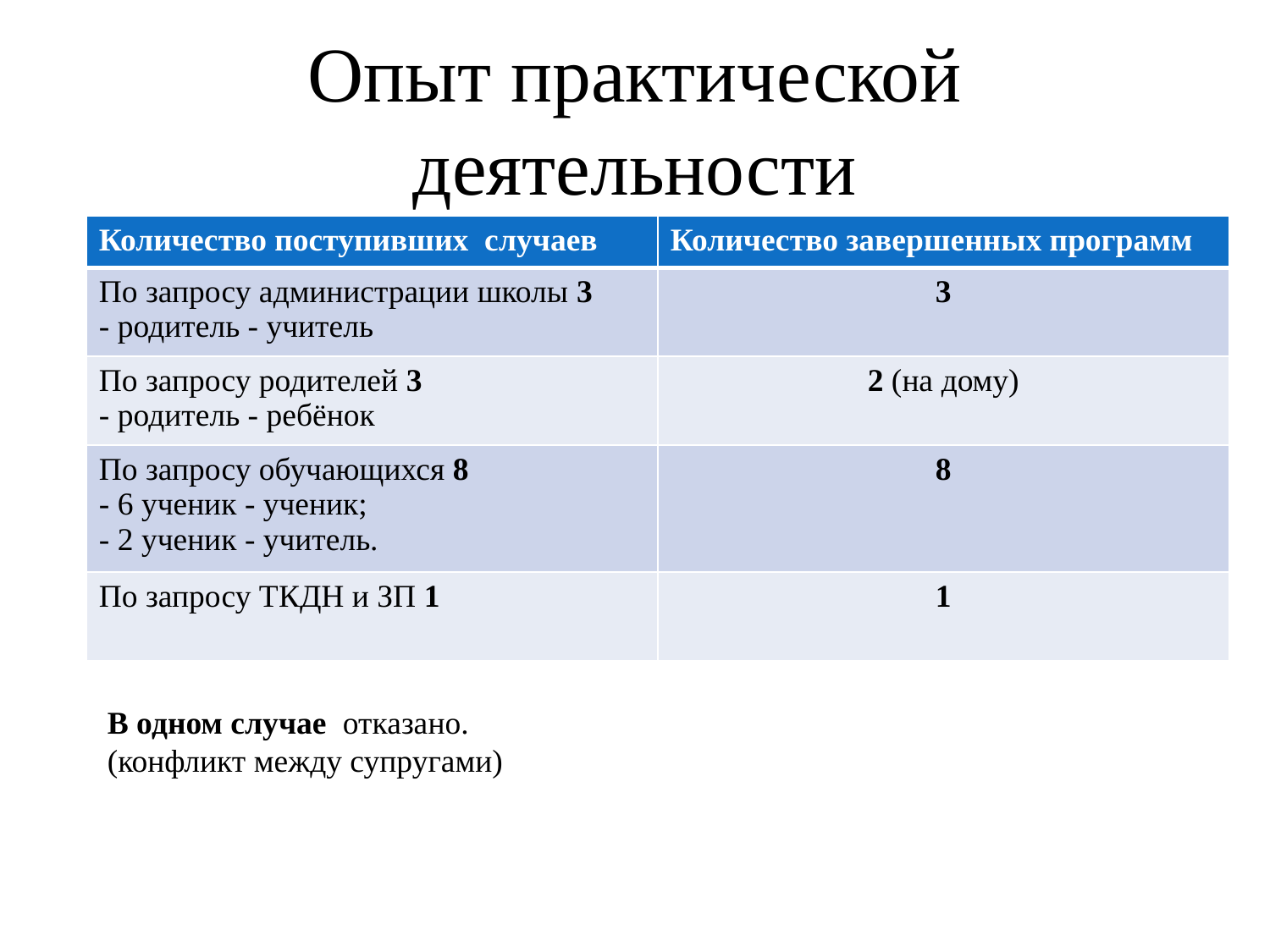

# Опыт практической деятельности
| Количество поступивших случаев | Количество завершенных программ |
| --- | --- |
| По запросу администрации школы 3 - родитель - учитель | 3 |
| По запросу родителей 3 - родитель - ребёнок | 2 (на дому) |
| По запросу обучающихся 8 - 6 ученик - ученик; - 2 ученик - учитель. | 8 |
| По запросу ТКДН и ЗП 1 | 1 |
В одном случае  отказано.
(конфликт между супругами)